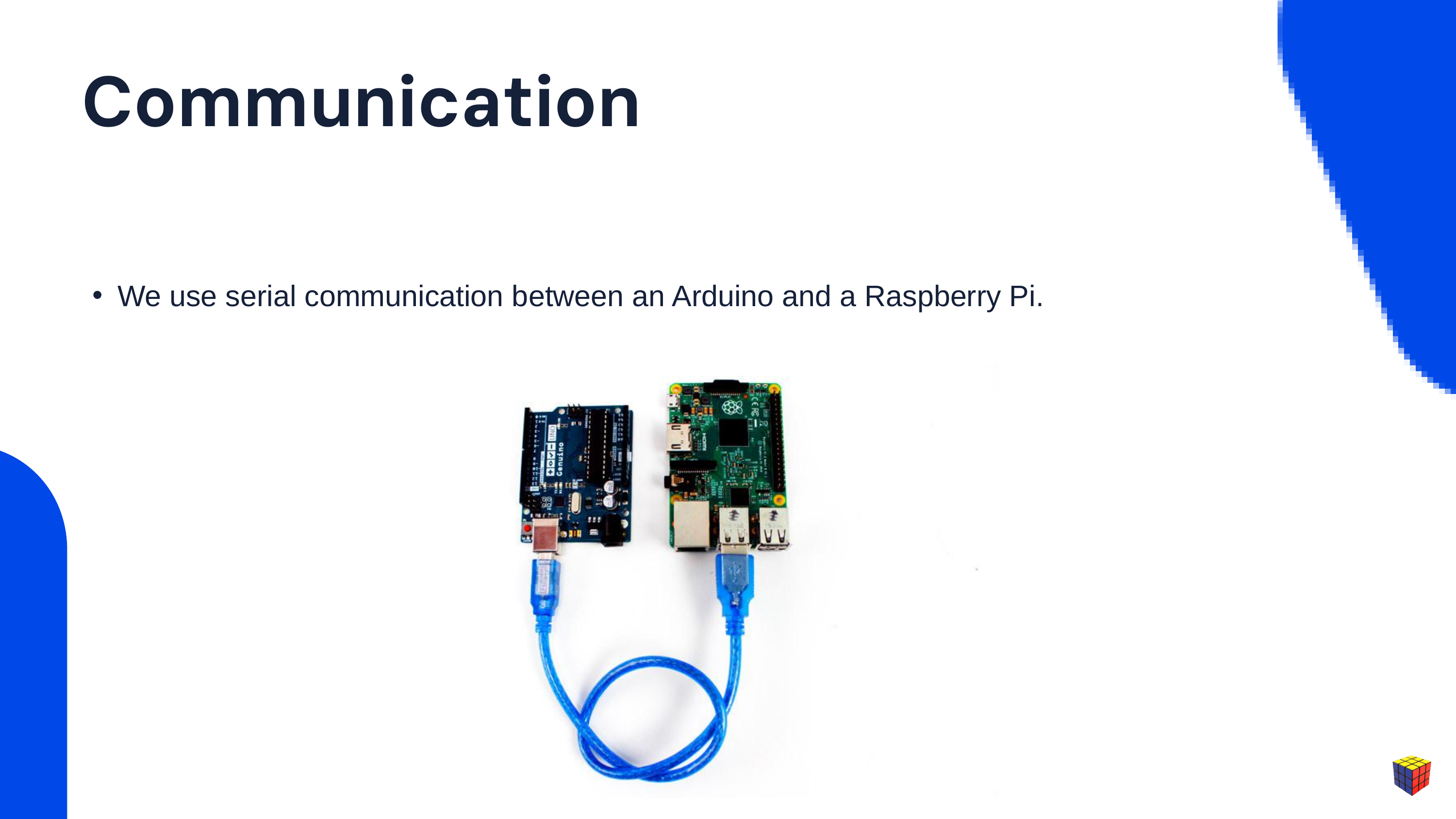

Communication
We use serial communication between an Arduino and a Raspberry Pi.